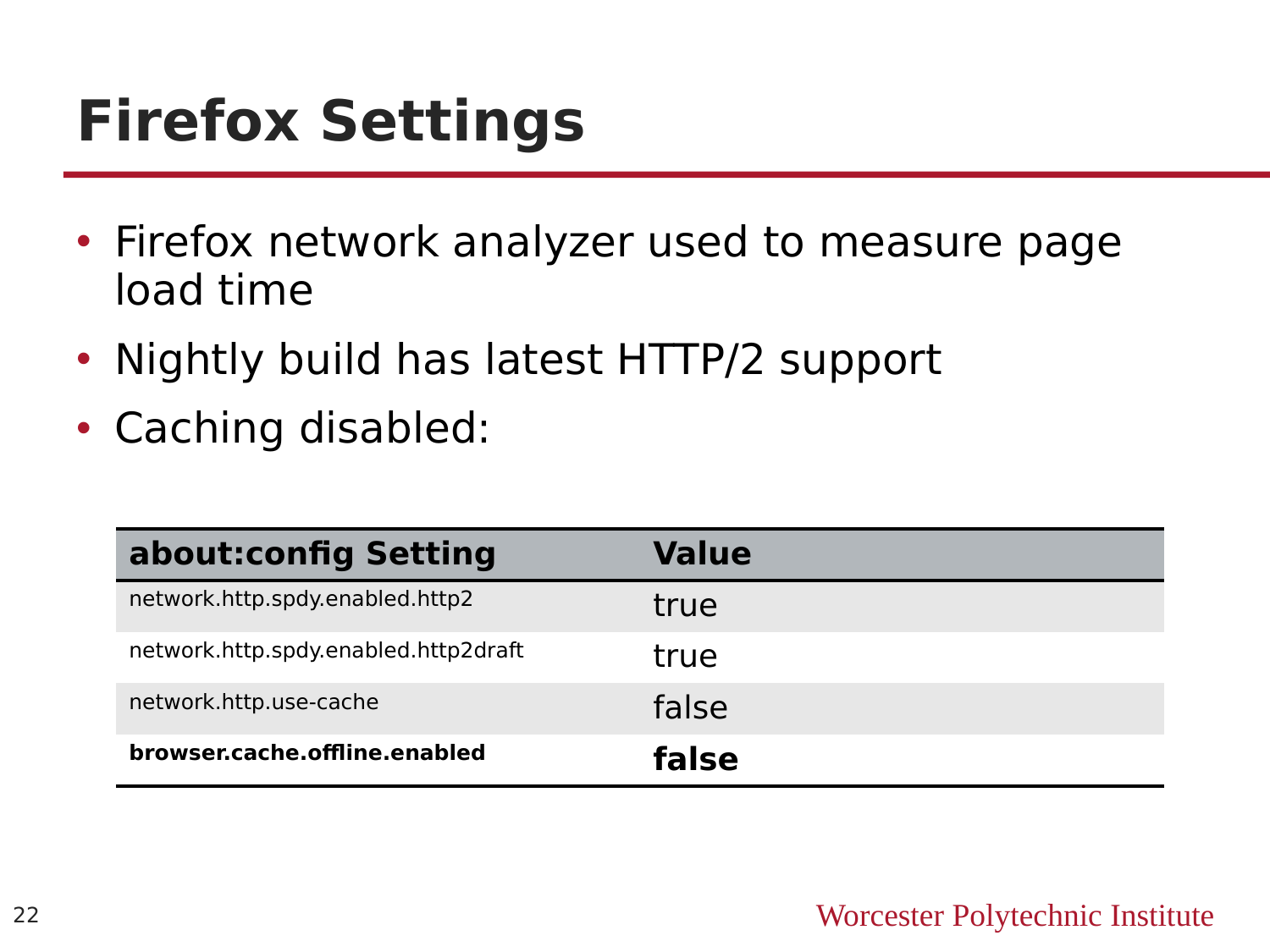

# Firefox Settings
Firefox network analyzer used to measure page load time
Nightly build has latest HTTP/2 support
Caching disabled:

| about:config Setting | Value |
| --- | --- |
| network.http.spdy.enabled.http2 | true |
| network.http.spdy.enabled.http2draft | true |
| network.http.use-cache | false |
| browser.cache.offline.enabled | false |
22